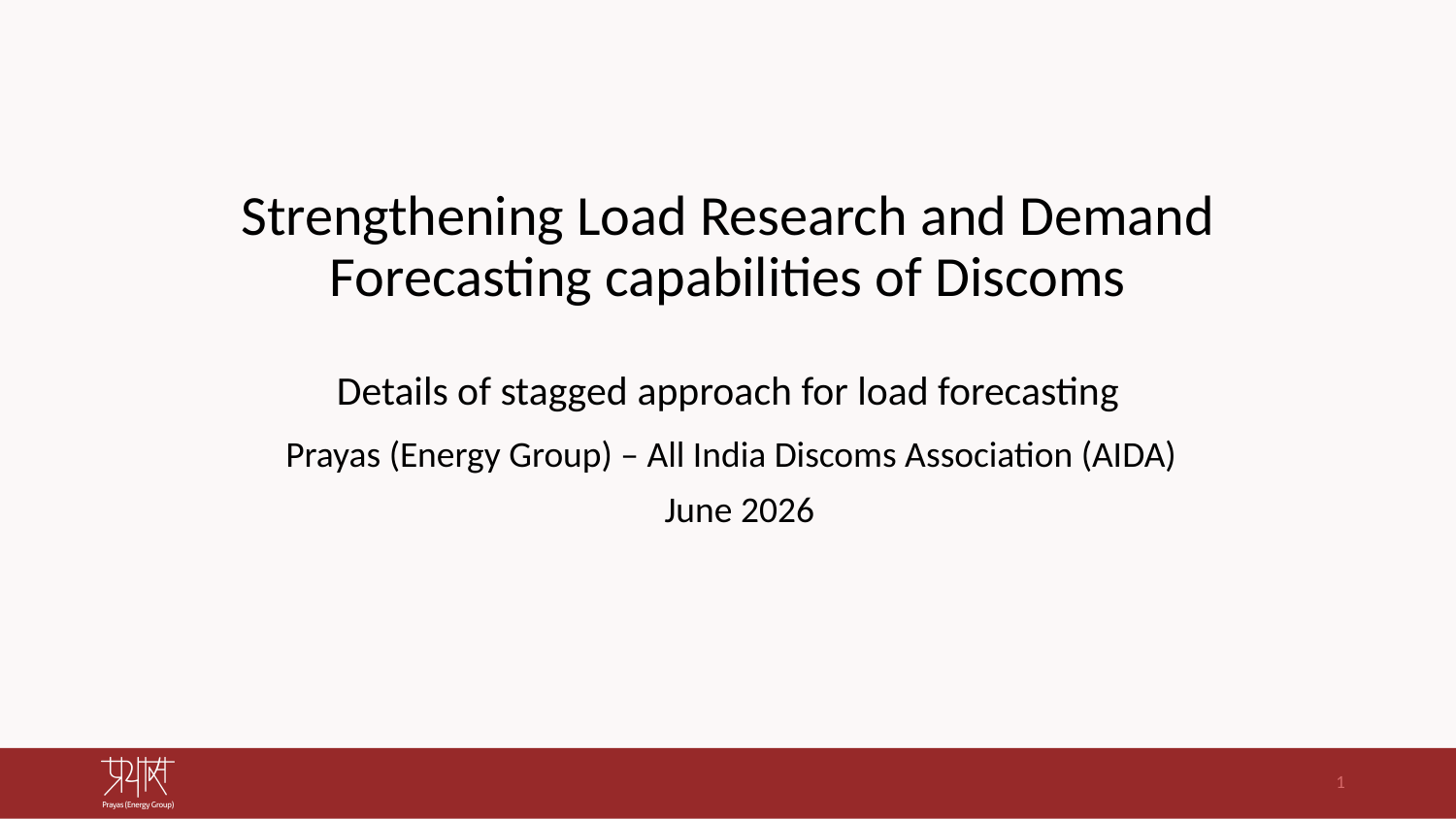

# Strengthening Load Research and Demand Forecasting capabilities of Discoms Details of stagged approach for load forecasting
Prayas (Energy Group) – All India Discoms Association (AIDA)
 June 2026
1